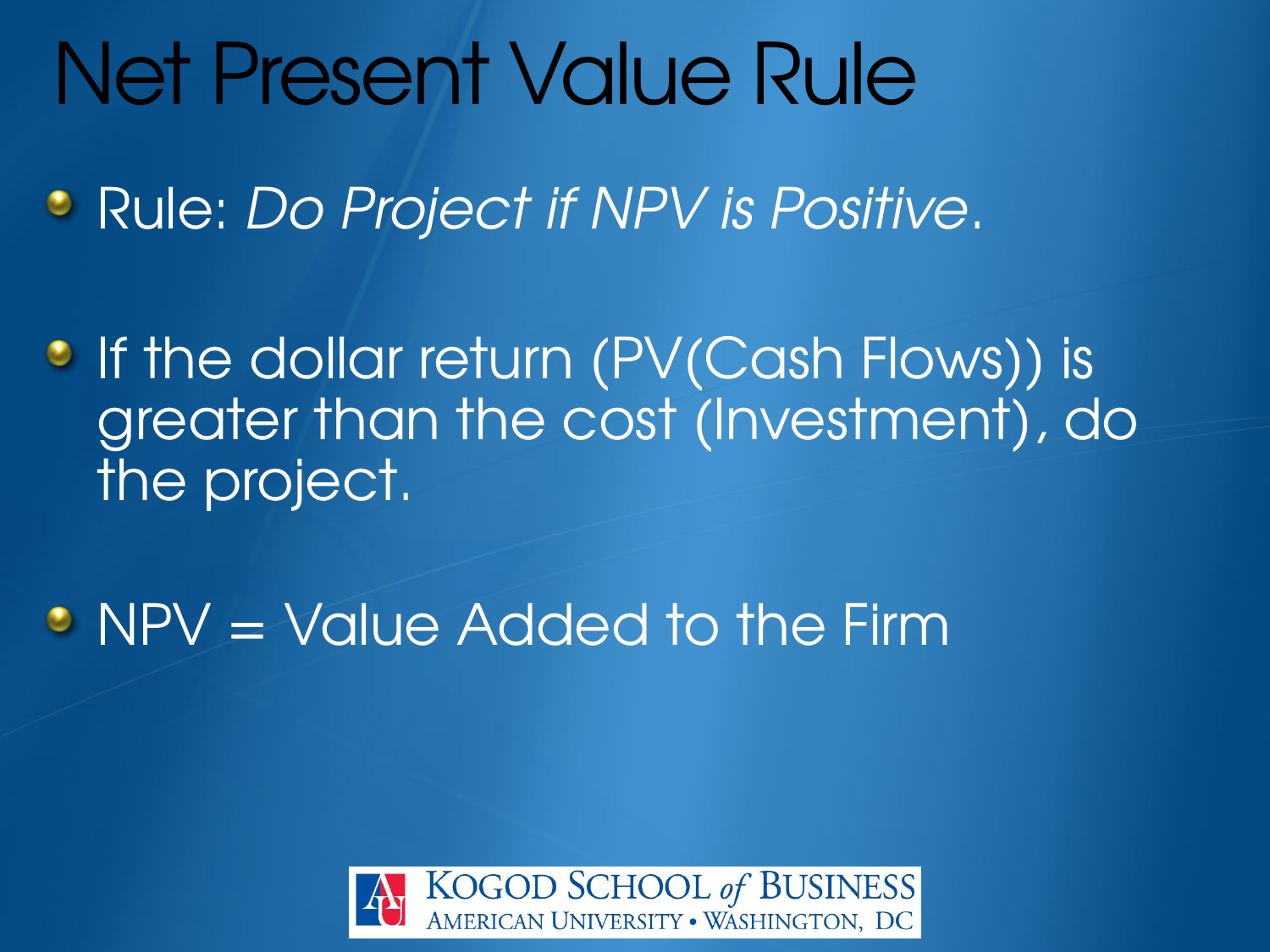

# Net Present Value Rule
Rule: Do Project if NPV is Positive.

If the dollar return (PV(Cash Flows)) is greater than the cost (Investment), do the project.

NPV = Value Added to the Firm